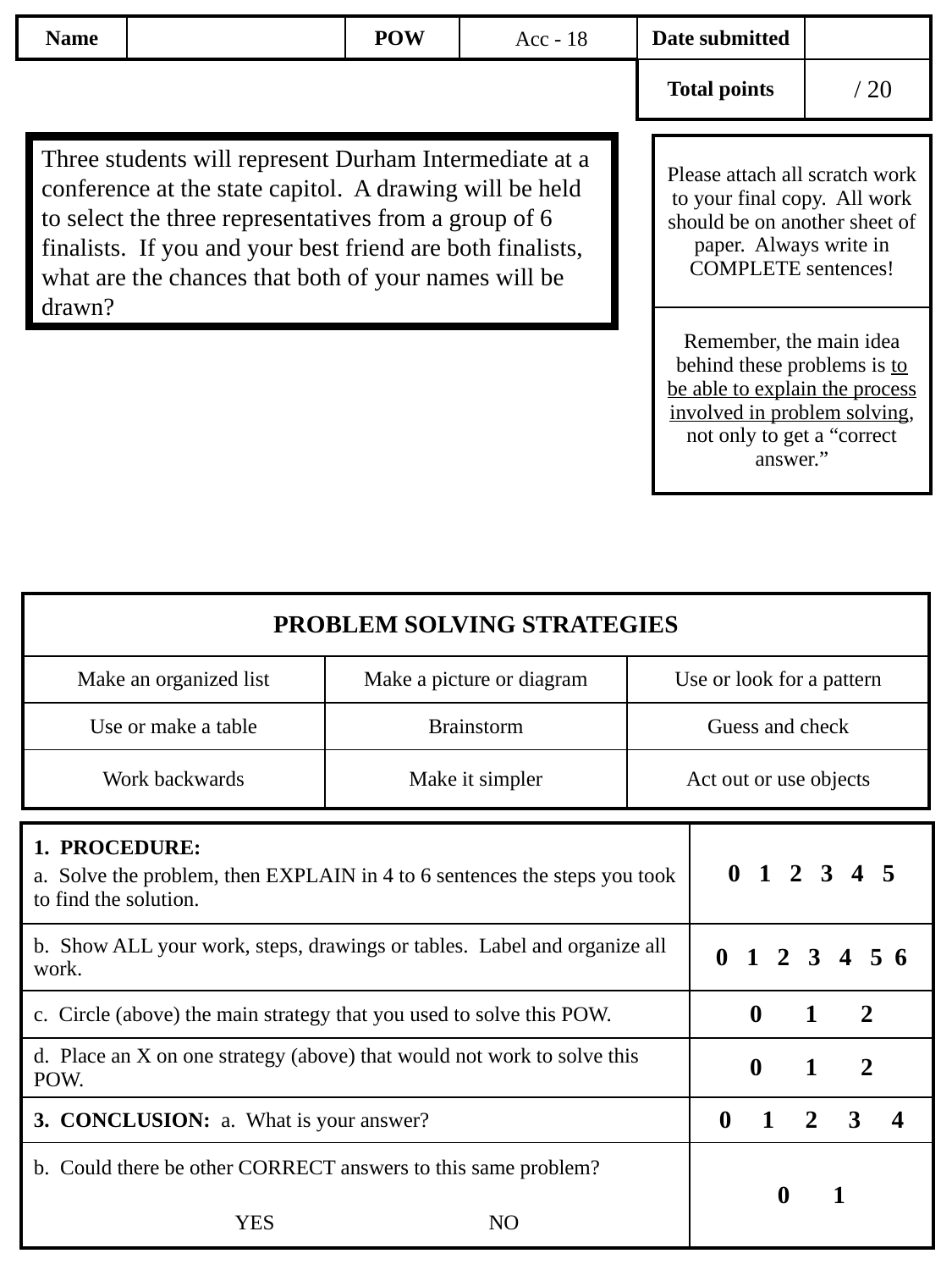

Acc - 18
Three students will represent Durham Intermediate at a conference at the state capitol.  A drawing will be held to select the three representatives from a group of 6 finalists.  If you and your best friend are both finalists, what are the chances that both of your names will be drawn?